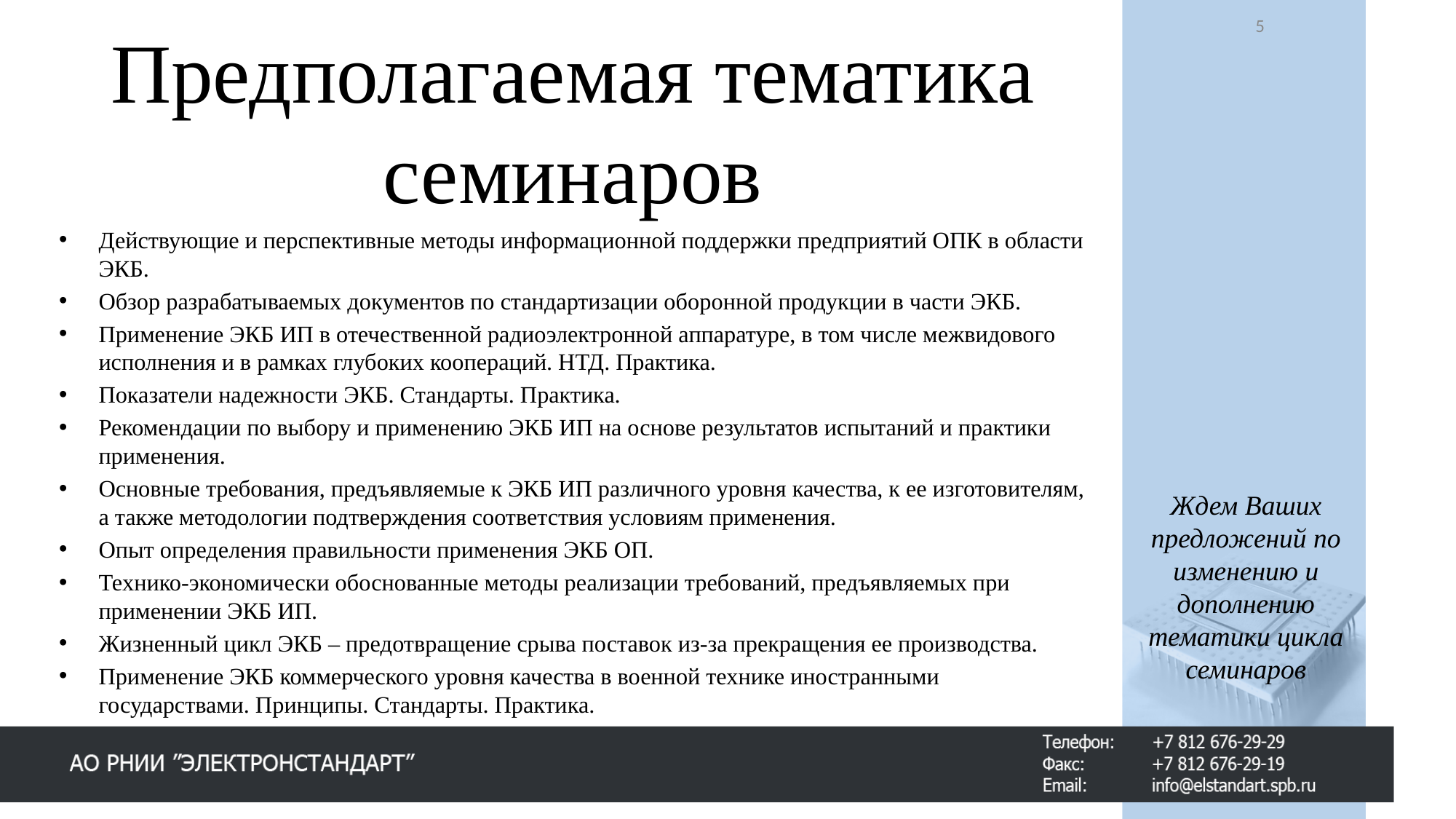

5
Предполагаемая тематика семинаров
Действующие и перспективные методы информационной поддержки предприятий ОПК в области ЭКБ.
Обзор разрабатываемых документов по стандартизации оборонной продукции в части ЭКБ.
Применение ЭКБ ИП в отечественной радиоэлектронной аппаратуре, в том числе межвидового исполнения и в рамках глубоких коопераций. НТД. Практика.
Показатели надежности ЭКБ. Стандарты. Практика.
Рекомендации по выбору и применению ЭКБ ИП на основе результатов испытаний и практики применения.
Основные требования, предъявляемые к ЭКБ ИП различного уровня качества, к ее изготовителям, а также методологии подтверждения соответствия условиям применения.
Опыт определения правильности применения ЭКБ ОП.
Технико-экономически обоснованные методы реализации требований, предъявляемых при применении ЭКБ ИП.
Жизненный цикл ЭКБ – предотвращение срыва поставок из-за прекращения ее производства.
Применение ЭКБ коммерческого уровня качества в военной технике иностранными государствами. Принципы. Стандарты. Практика.
Ждем Ваших предложений по изменению и дополнению тематики цикла семинаров